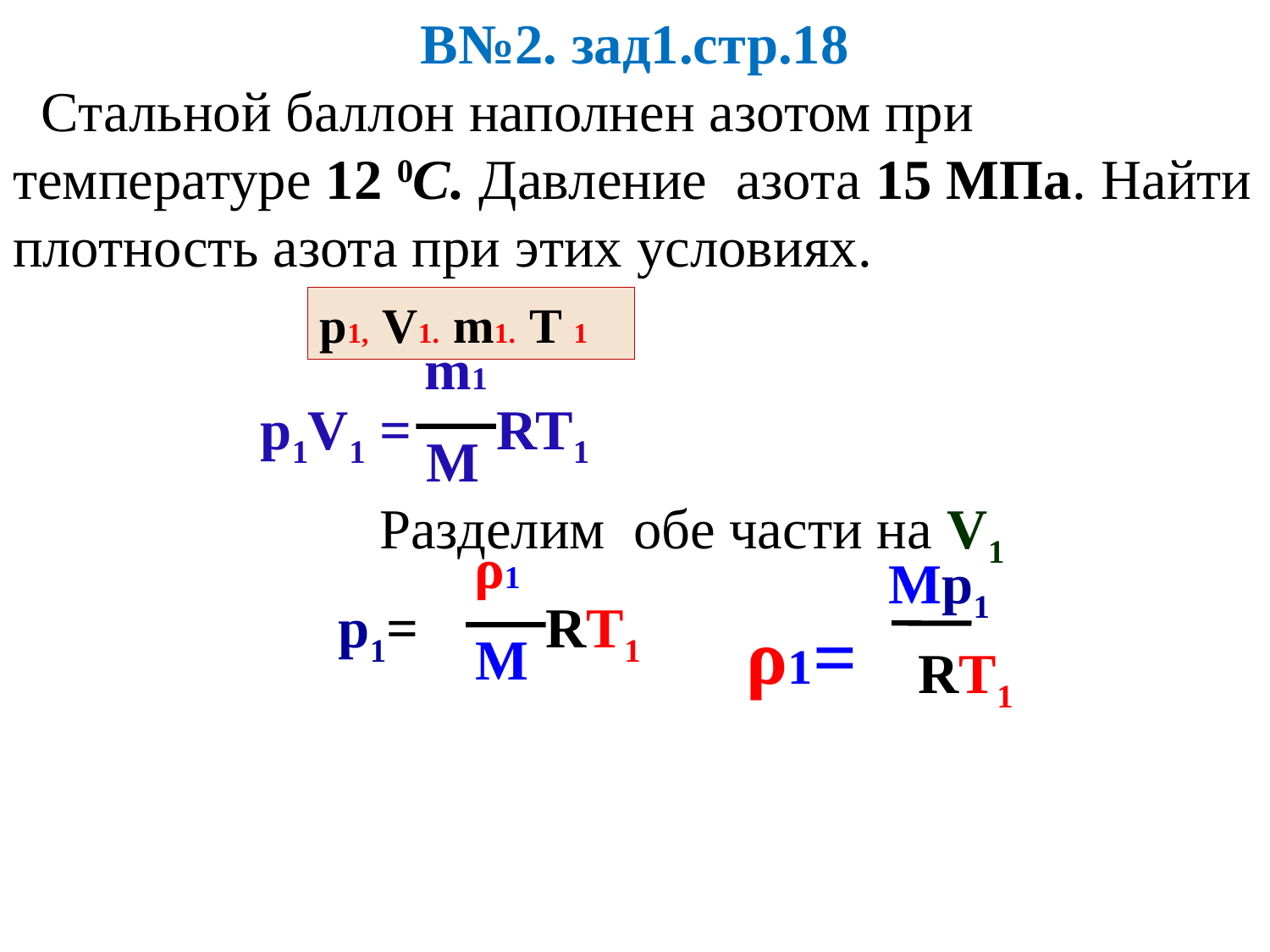

В№2. зад1.стр.18
  Стальной баллон наполнен азотом при температуре 12 0C. Давление  азота 15 МПа. Найти плотность азота при этих условиях.
р1,  V1.  m1.  T 1
 m1
 M

p1V1 =      RT1

Разделим  обе части на V1
 ρ1
 M

  p1=         RT1
 Mp1

 RT1
 ρ1=